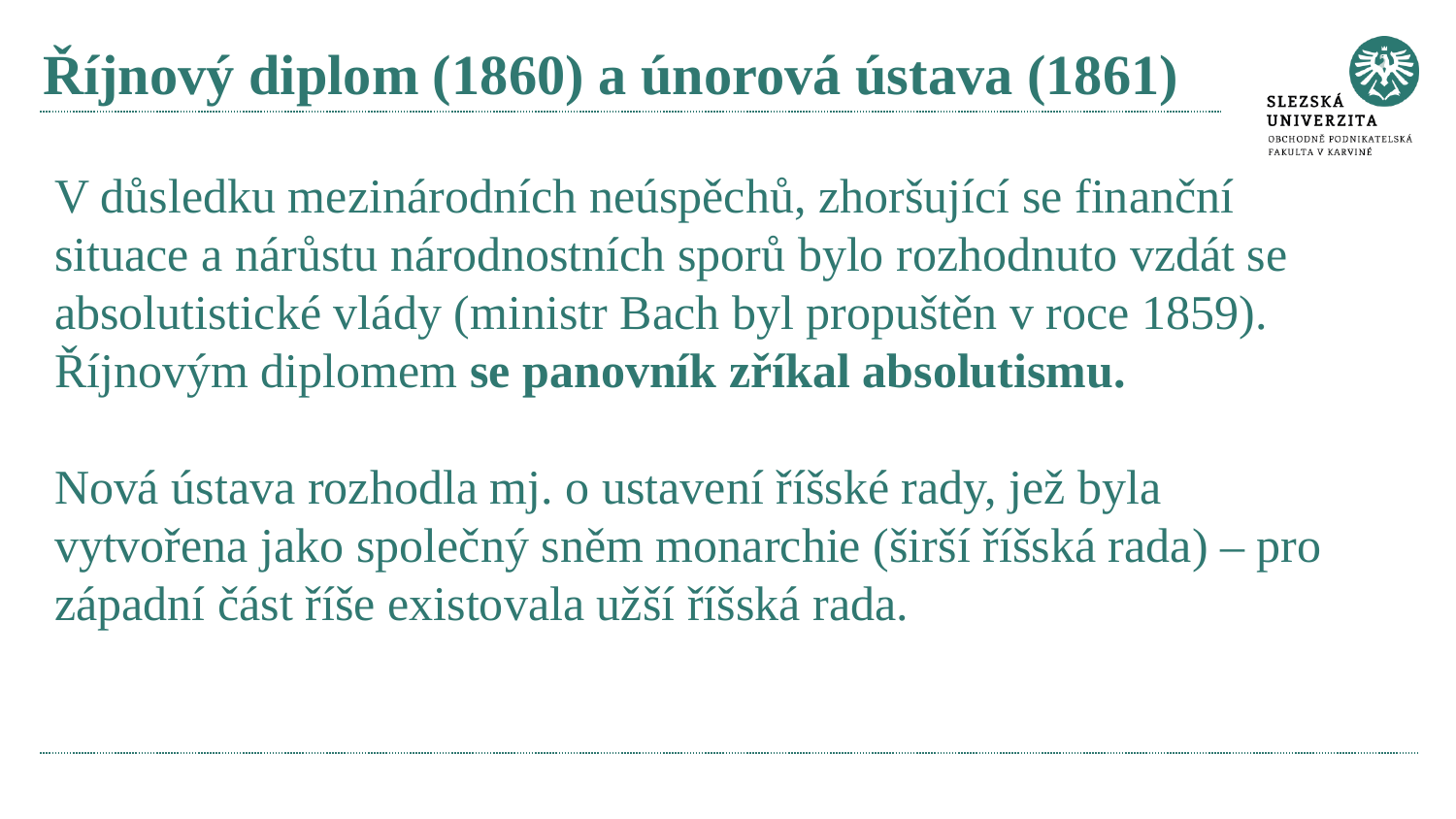

# Říjnový diplom (1860) a únorová ústava (1861)
V důsledku mezinárodních neúspěchů, zhoršující se finanční situace a nárůstu národnostních sporů bylo rozhodnuto vzdát se absolutistické vlády (ministr Bach byl propuštěn v roce 1859).
Říjnovým diplomem se panovník zříkal absolutismu.

Nová ústava rozhodla mj. o ustavení říšské rady, jež byla vytvořena jako společný sněm monarchie (širší říšská rada) – pro západní část říše existovala užší říšská rada.